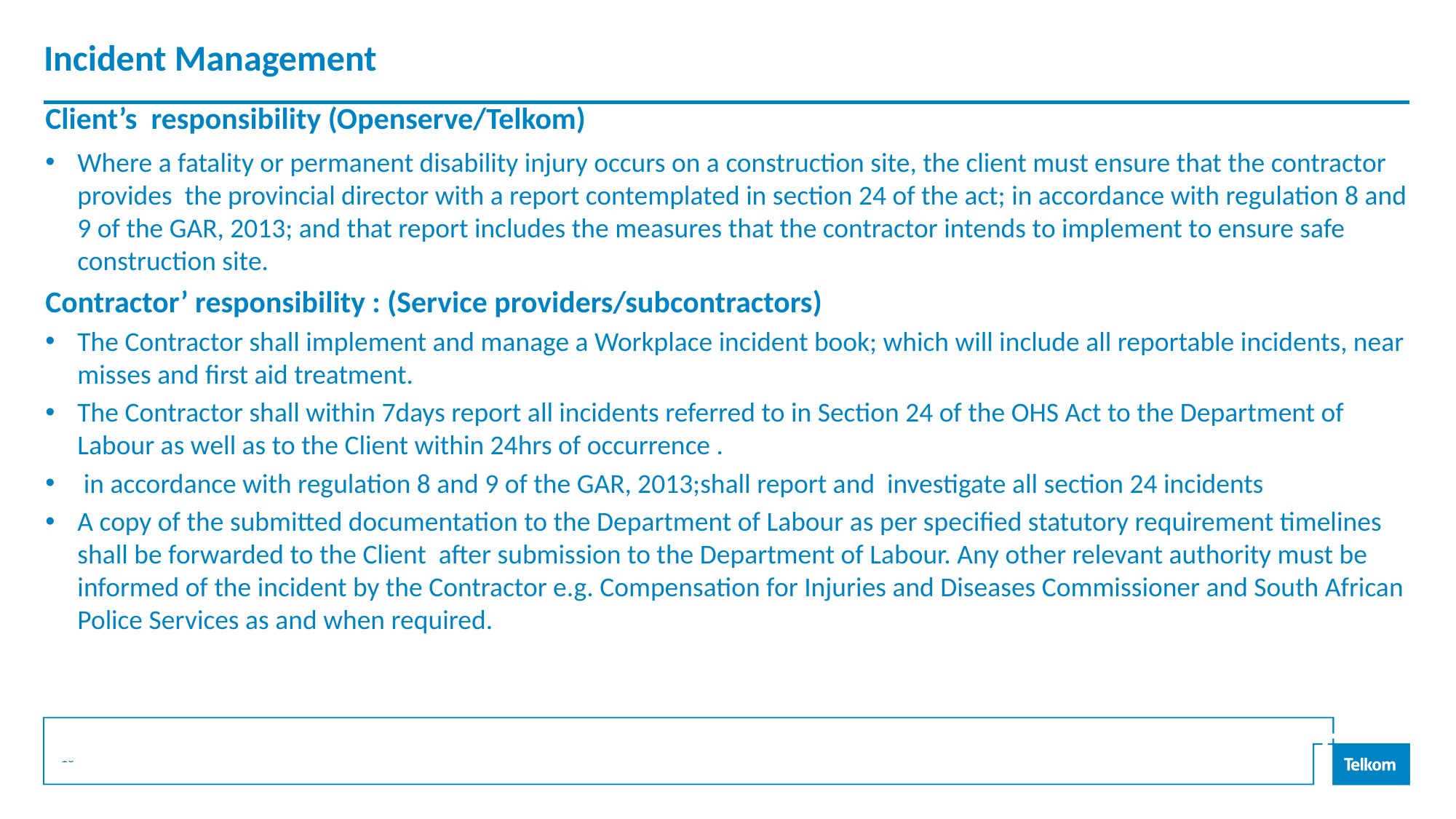

# Incident Management
Client’s  responsibility (Openserve/Telkom)
Where a fatality or permanent disability injury occurs on a construction site, the client must ensure that the contractor provides  the provincial director with a report contemplated in section 24 of the act; in accordance with regulation 8 and 9 of the GAR, 2013; and that report includes the measures that the contractor intends to implement to ensure safe construction site.
Contractor’ responsibility : (Service providers/subcontractors)
The Contractor shall implement and manage a Workplace incident book; which will include all reportable incidents, near misses and first aid treatment.
The Contractor shall within 7days report all incidents referred to in Section 24 of the OHS Act to the Department of Labour as well as to the Client within 24hrs of occurrence .
 in accordance with regulation 8 and 9 of the GAR, 2013;shall report and  investigate all section 24 incidents
A copy of the submitted documentation to the Department of Labour as per specified statutory requirement timelines shall be forwarded to the Client  after submission to the Department of Labour. Any other relevant authority must be informed of the incident by the Contractor e.g. Compensation for Injuries and Diseases Commissioner and South African Police Services as and when required.